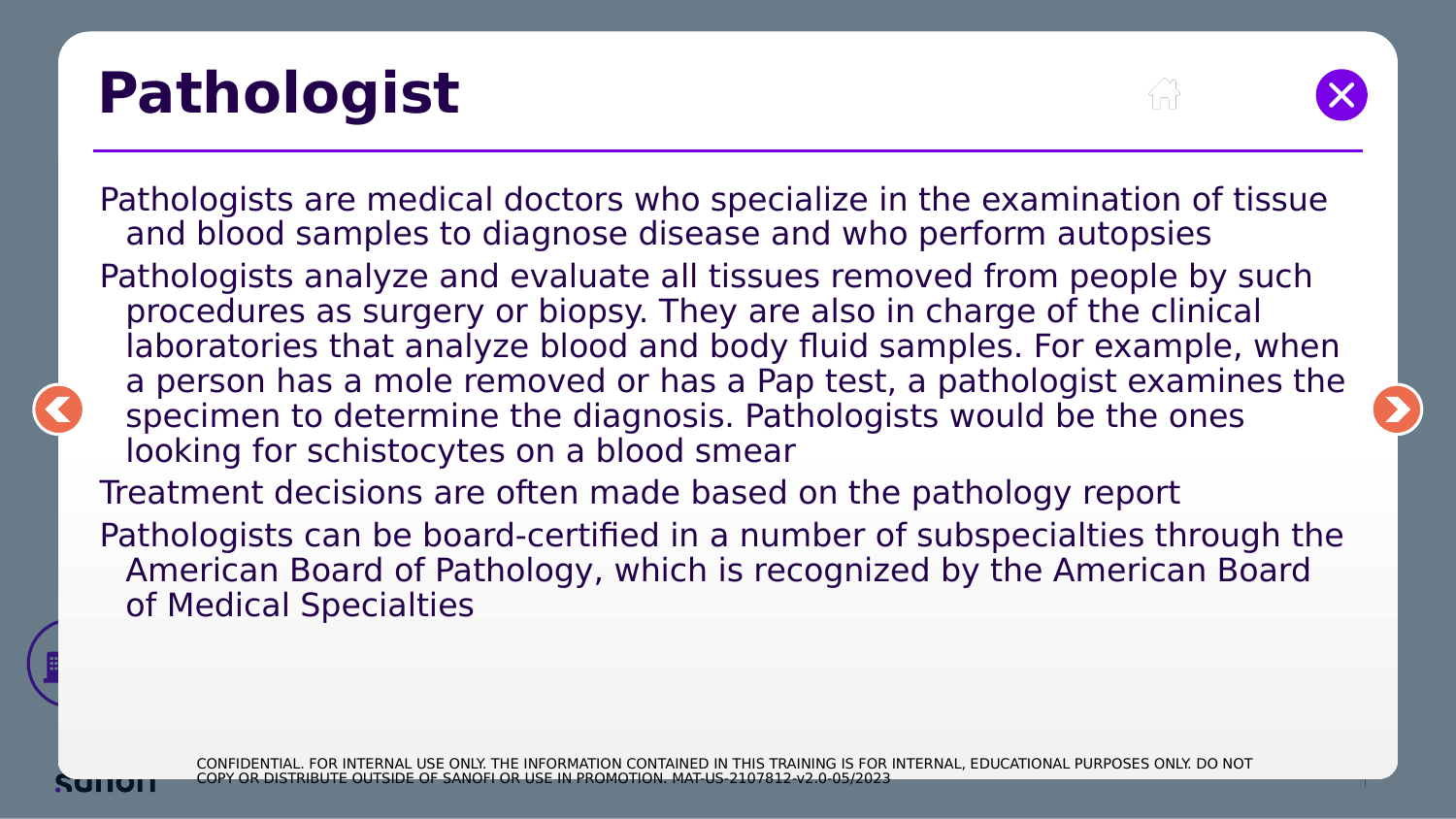

# Pathologist

Pathologists are medical doctors who specialize in the examination of tissue and blood samples to diagnose disease and who perform autopsies
Pathologists analyze and evaluate all tissues removed from people by such procedures as surgery or biopsy. They are also in charge of the clinical laboratories that analyze blood and body fluid samples. For example, when a person has a mole removed or has a Pap test, a pathologist examines the specimen to determine the diagnosis. Pathologists would be the ones looking for schistocytes on a blood smear
Treatment decisions are often made based on the pathology report
Pathologists can be board-certified in a number of subspecialties through the American Board of Pathology, which is recognized by the American Board of Medical Specialties

CONFIDENTIAL. FOR INTERNAL USE ONLY. THE INFORMATION CONTAINED IN THIS TRAINING IS FOR INTERNAL, EDUCATIONAL PURPOSES ONLY. DO NOT COPY OR DISTRIBUTE OUTSIDE OF SANOFI OR USE IN PROMOTION. MAT-US-2107812-v2.0-05/2023